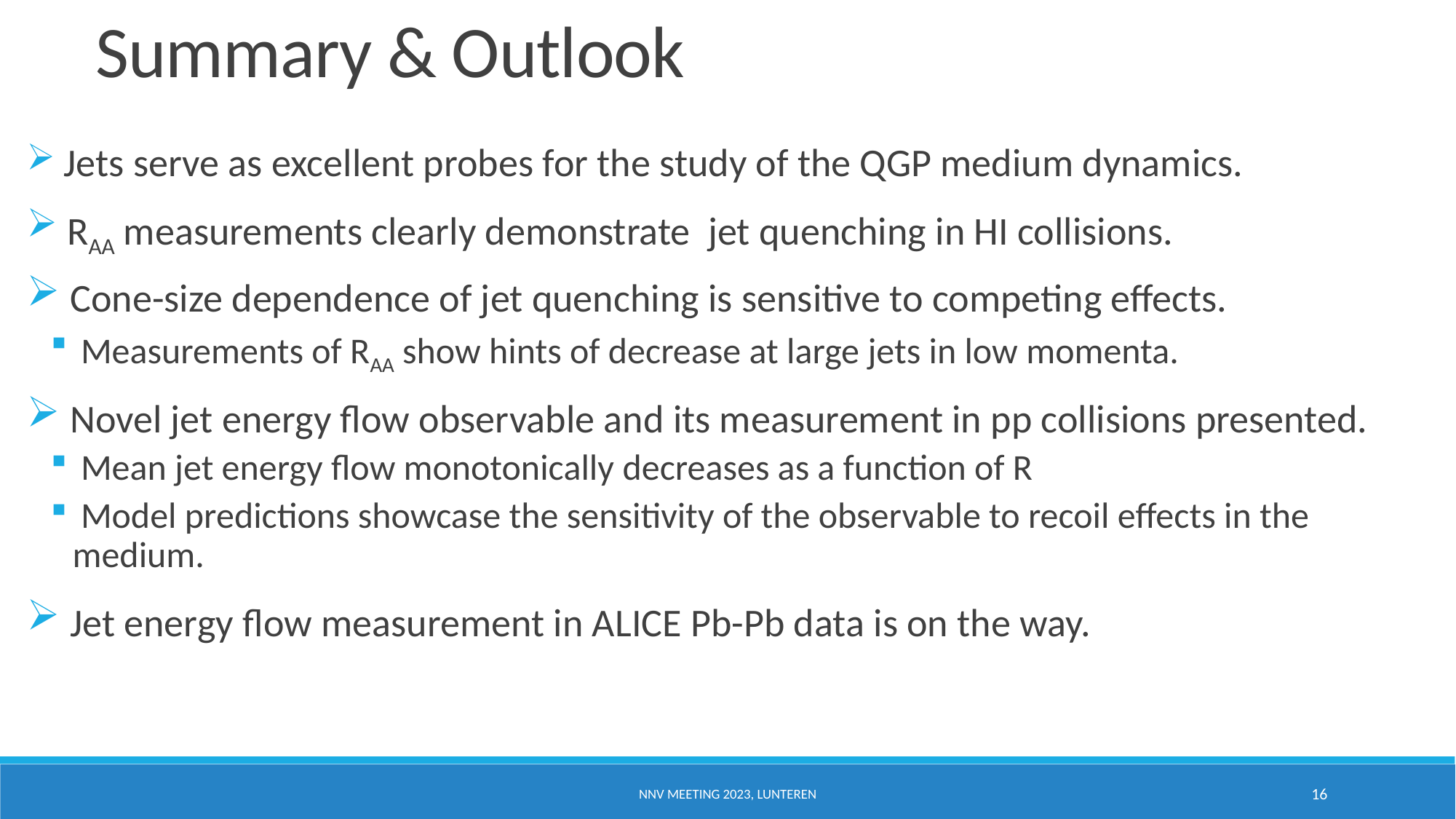

# Summary & Outlook
 Jets serve as excellent probes for the study of the QGP medium dynamics.
 RAA measurements clearly demonstrate  jet quenching in HI collisions.
 Cone-size dependence of jet quenching is sensitive to competing effects.
 Measurements of RAA show hints of decrease at large jets in low momenta.
 Novel jet energy flow observable and its measurement in pp collisions presented.
 Mean jet energy flow monotonically decreases as a function of R
 Model predictions showcase the sensitivity of the observable to recoil effects in the medium.
 Jet energy flow measurement in ALICE Pb-Pb data is on the way.

NNV meeting 2023, Lunteren
16